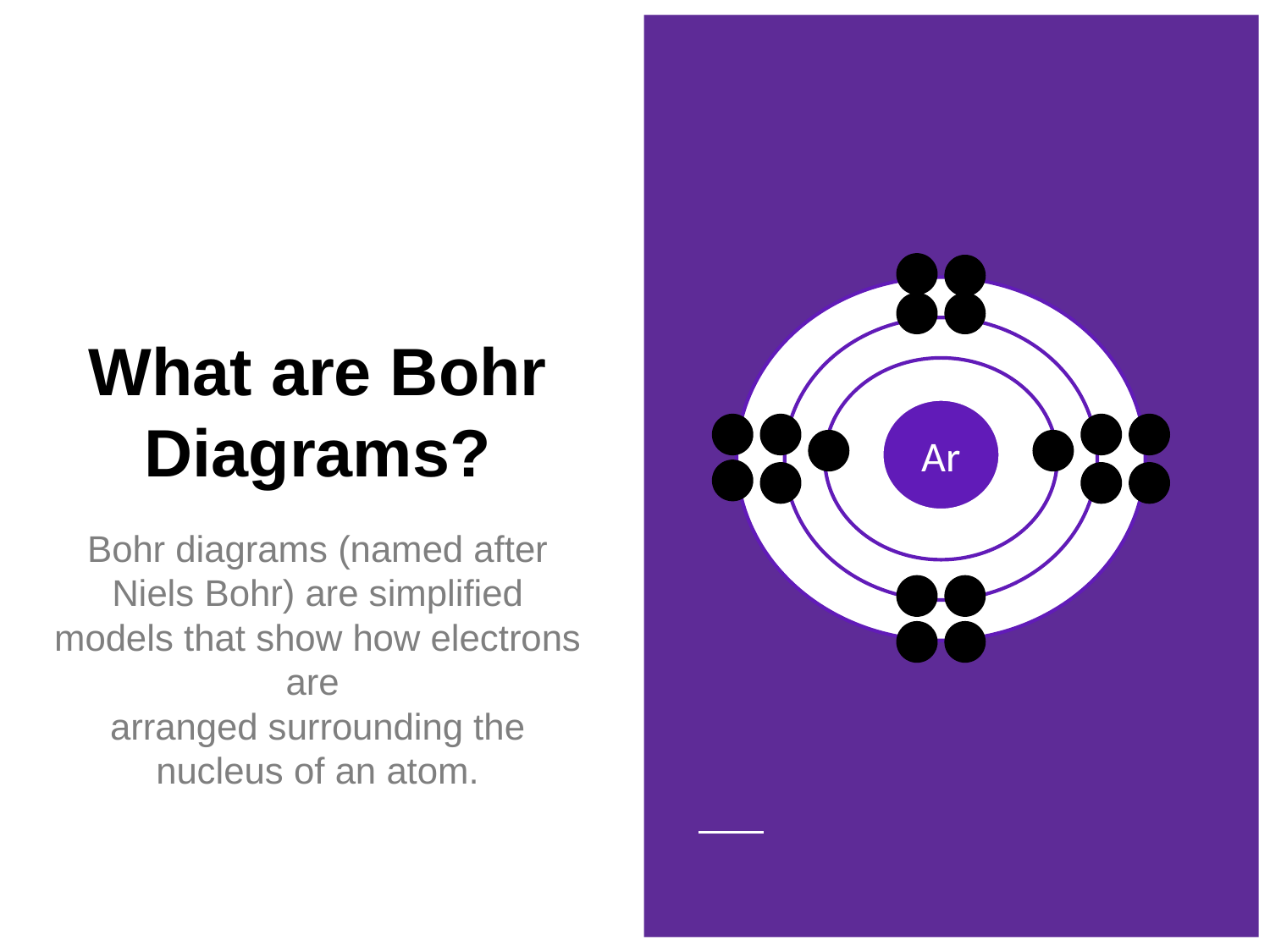

# What are Bohr Diagrams?

Ar

Bohr diagrams (named after Niels Bohr) are simplified models that show how electrons are
arranged surrounding the nucleus of an atom.